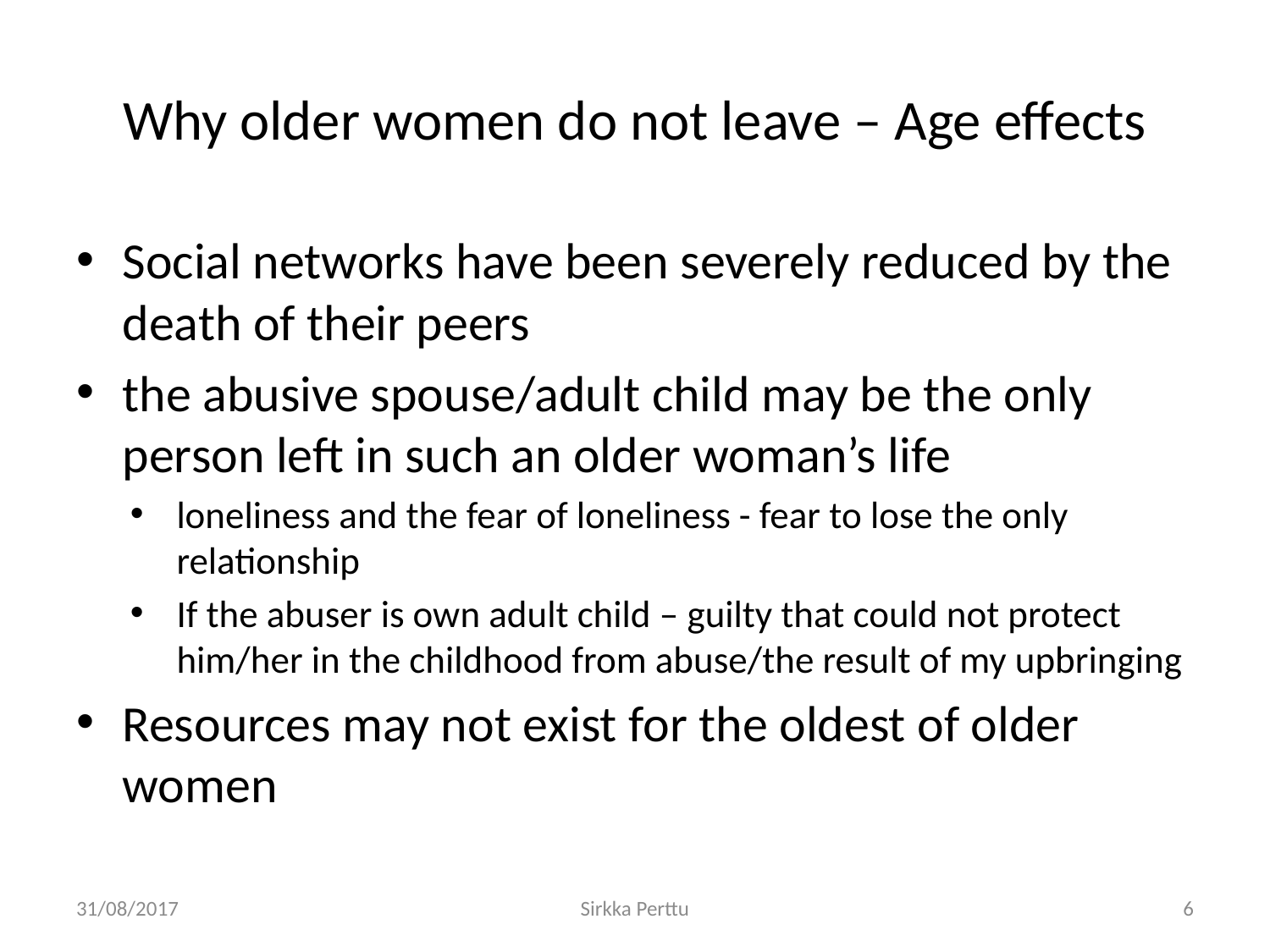

# Why older women do not leave – Age effects
Social networks have been severely reduced by the death of their peers
the abusive spouse/adult child may be the only person left in such an older woman’s life
loneliness and the fear of loneliness - fear to lose the only relationship
If the abuser is own adult child – guilty that could not protect him/her in the childhood from abuse/the result of my upbringing
Resources may not exist for the oldest of older women
31/08/2017
Sirkka Perttu
6